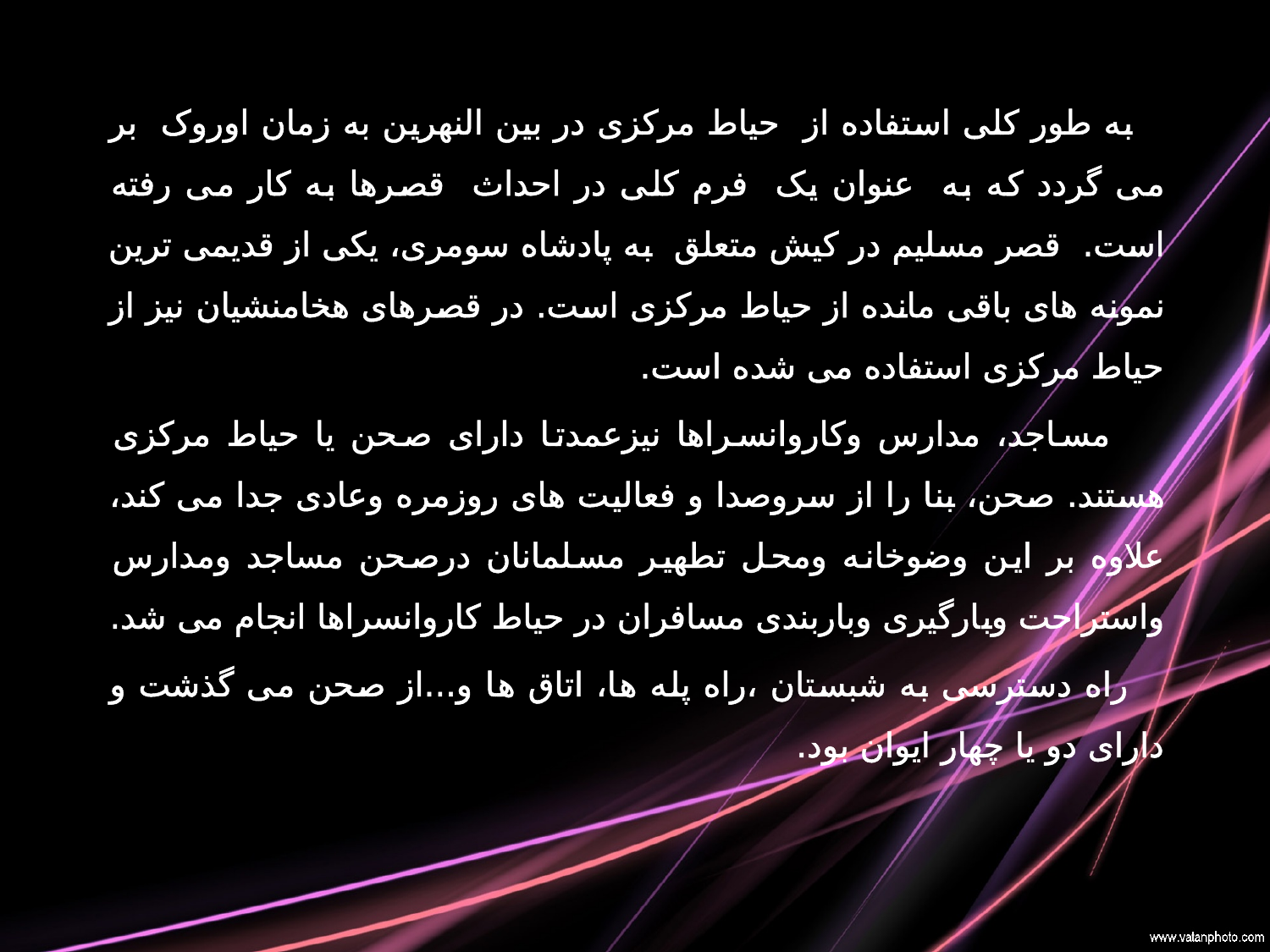

به طور کلی استفاده از  حیاط مرکزی در بین النهرین به زمان اوروک  بر می گردد که به  عنوان یک  فرم کلی در احداث  قصرها به کار می رفته است.  قصر مسلیم در کیش متعلق  به پادشاه سومری، یکی از قدیمی ترین نمونه های باقی مانده از حیاط مرکزی است. در قصرهای هخامنشیان نیز از حیاط مرکزی استفاده می شده است.
      مساجد، مدارس وکاروانسراها نیزعمدتا دارای صحن یا حیاط مرکزی هستند. صحن، بنا را از سروصدا و فعالیت های روزمره وعادی جدا می کند، علاوه بر این وضوخانه ومحل تطهیر مسلمانان درصحن مساجد ومدارس واستراحت وبارگیری وباربندی مسافران در حیاط کاروانسراها انجام می شد.
      راه دسترسی به شبستان ،راه پله ها، اتاق ها و...از صحن می گذشت و دارای دو یا چهار ایوان بود.